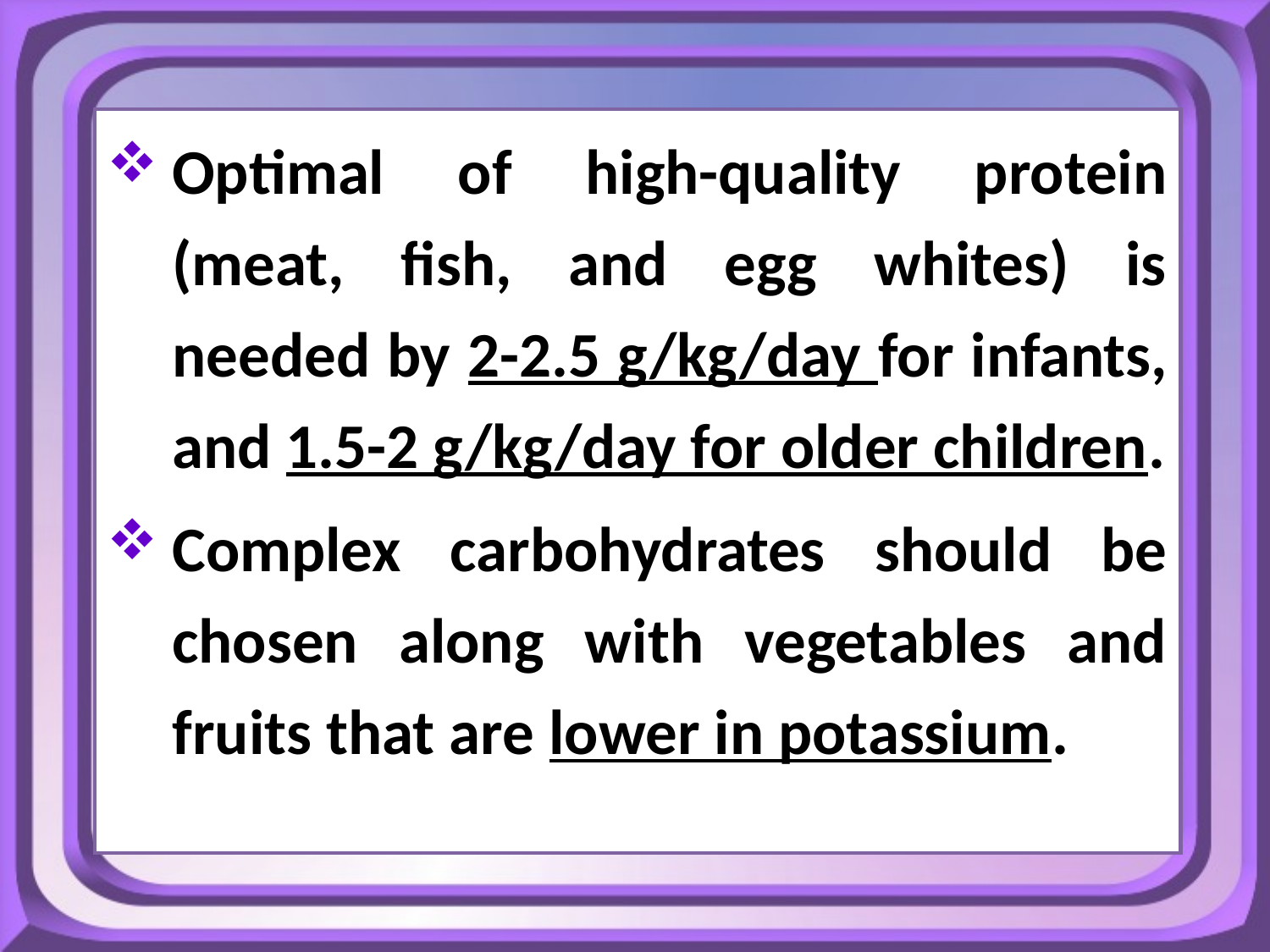

Optimal of high-quality protein (meat, fish, and egg whites) is needed by 2-2.5 g/kg/day for infants, and 1.5-2 g/kg/day for older children.
Complex carbohydrates should be chosen along with vegetables and fruits that are lower in potassium.